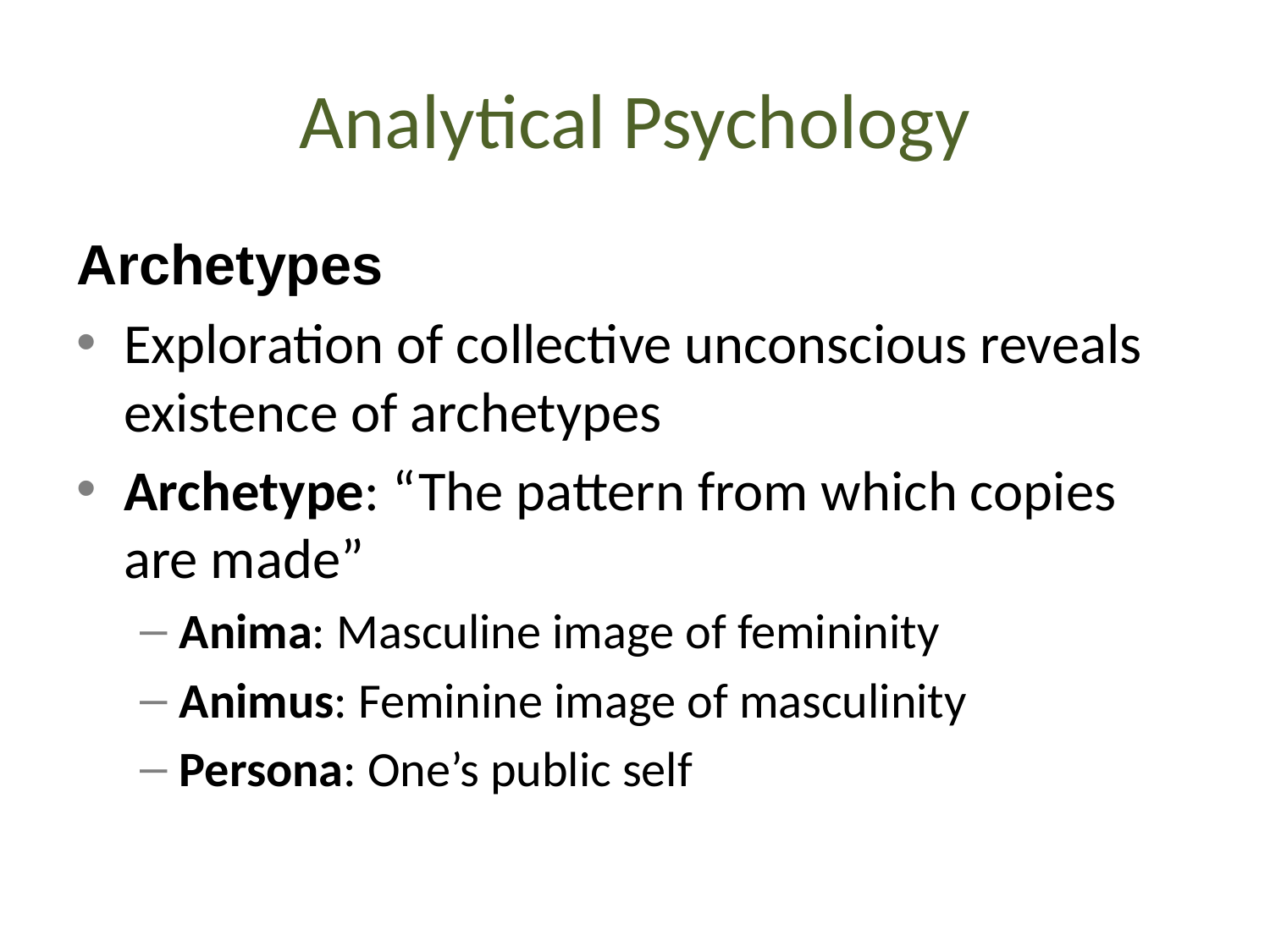

# Analytical Psychology
Archetypes
Exploration of collective unconscious reveals existence of archetypes
Archetype: “The pattern from which copies are made”
Anima: Masculine image of femininity
Animus: Feminine image of masculinity
Persona: One’s public self